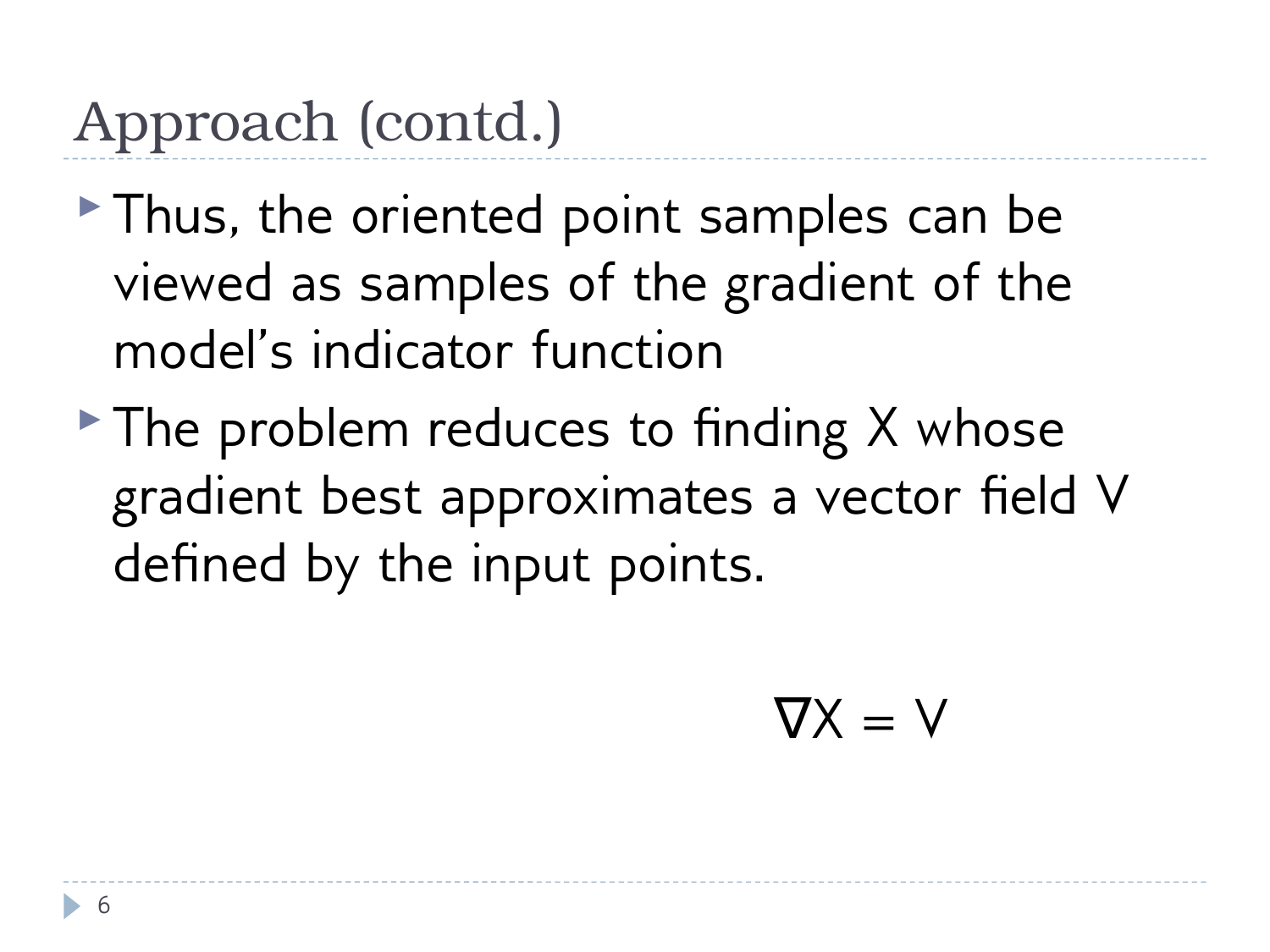

Approach (contd.)
Thus, the oriented point samples can be viewed as samples of the gradient of the model’s indicator function
The problem reduces to finding X whose gradient best approximates a vector field V defined by the input points.

			∇X = V
6